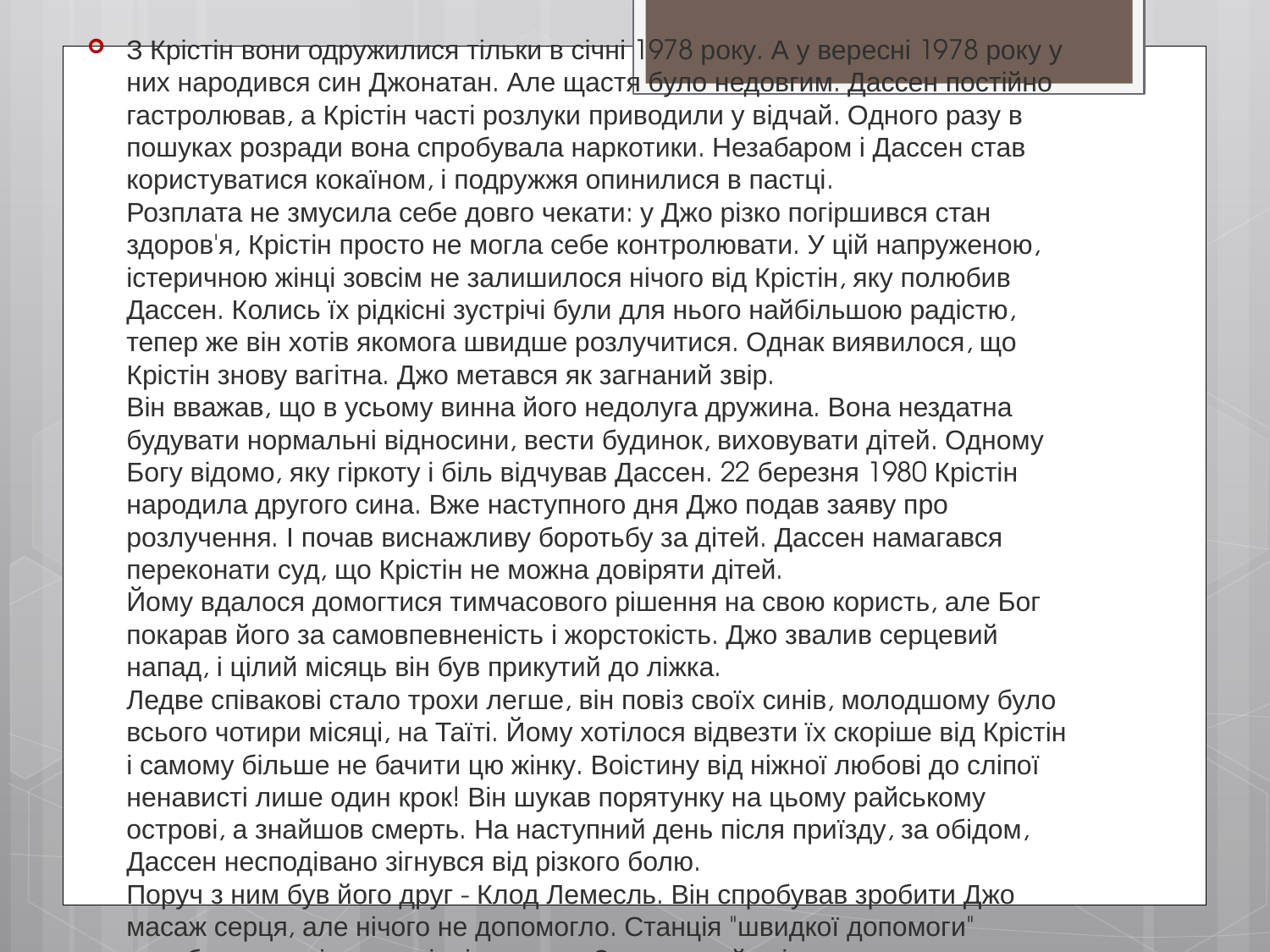

З Крістін вони одружилися тільки в січні 1978 року. А у вересні 1978 року у них народився син Джонатан. Але щастя було недовгим. Дассен постійно гастролював, а Крістін часті розлуки приводили у відчай. Одного разу в пошуках розради вона спробувала наркотики. Незабаром і Дассен став користуватися кокаїном, і подружжя опинилися в пастці.
Розплата не змусила себе довго чекати: у Джо різко погіршився стан здоров'я, Крістін просто не могла себе контролювати. У цій напруженою, істеричною жінці зовсім не залишилося нічого від Крістін, яку полюбив Дассен. Колись їх рідкісні зустрічі були для нього найбільшою радістю, тепер же він хотів якомога швидше розлучитися. Однак виявилося, що Крістін знову вагітна. Джо метався як загнаний звір.
Він вважав, що в усьому винна його недолуга дружина. Вона нездатна будувати нормальні відносини, вести будинок, виховувати дітей. Одному Богу відомо, яку гіркоту і біль відчував Дассен. 22 березня 1980 Крістін народила другого сина. Вже наступного дня Джо подав заяву про розлучення. І почав виснажливу боротьбу за дітей. Дассен намагався переконати суд, що Крістін не можна довіряти дітей.
Йому вдалося домогтися тимчасового рішення на свою користь, але Бог покарав його за самовпевненість і жорстокість. Джо звалив серцевий напад, і цілий місяць він був прикутий до ліжка.
Ледве співакові стало трохи легше, він повіз своїх синів, молодшому було всього чотири місяці, на Таїті. Йому хотілося відвезти їх скоріше від Крістін і самому більше не бачити цю жінку. Воістину від ніжної любові до сліпої ненависті лише один крок! Він шукав порятунку на цьому райському острові, а знайшов смерть. На наступний день після приїзду, за обідом, Дассен несподівано зігнувся від різкого болю.
Поруч з ним був його друг - Клод Лемесль. Він спробував зробити Джо масаж серця, але нічого не допомогло. Станція "швидкої допомоги" перебувала на іншому кінці острова. Знаменитий співак помер прямо за столом. Сталося це 22 серпня 1980 ".